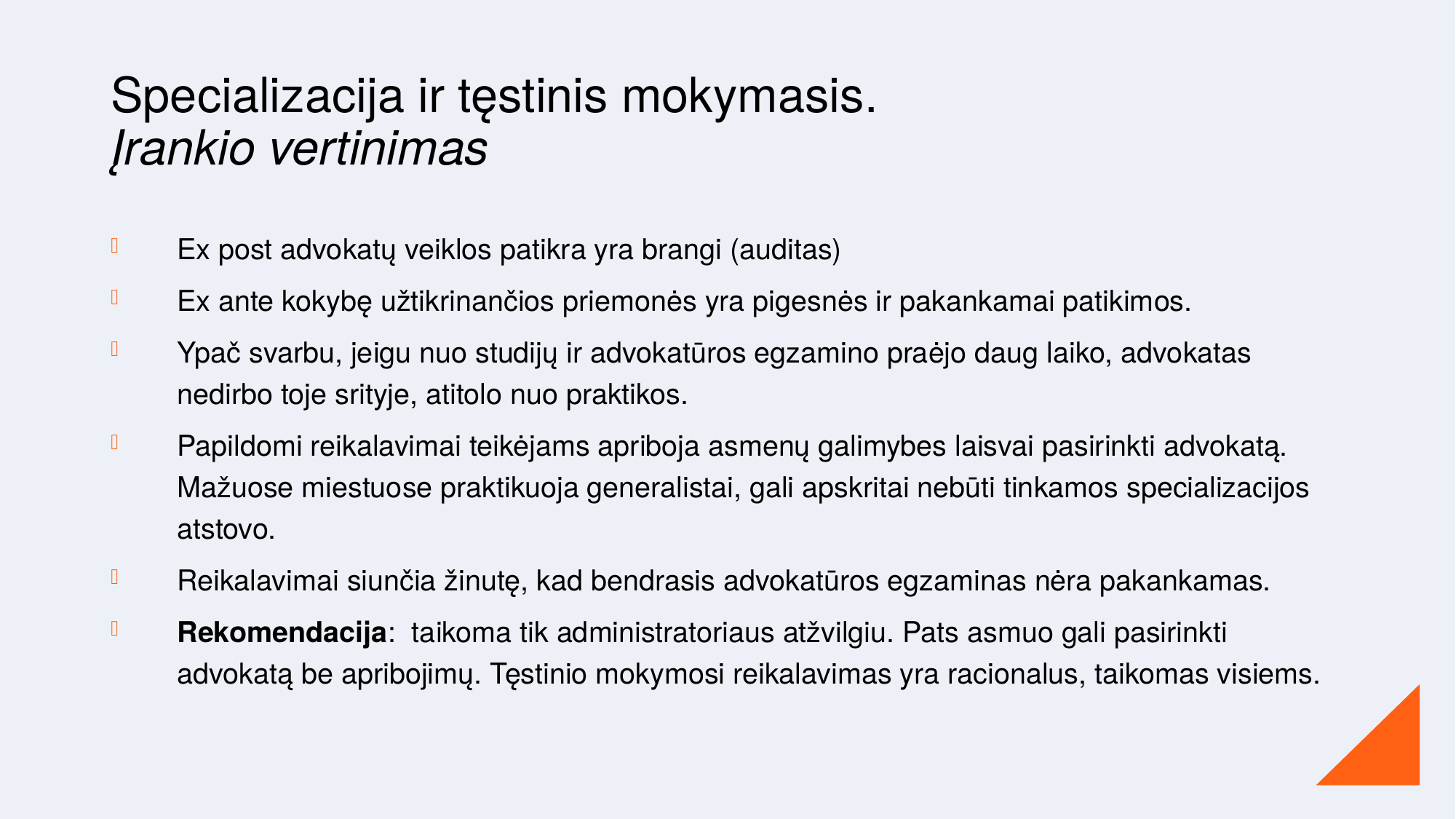

# Specializacija ir tęstinis mokymasis. Įrankio vertinimas
Ex post advokatų veiklos patikra yra brangi (auditas)
Ex ante kokybę užtikrinančios priemonės yra pigesnės ir pakankamai patikimos.
Ypač svarbu, jeigu nuo studijų ir advokatūros egzamino praėjo daug laiko, advokatas nedirbo toje srityje, atitolo nuo praktikos.
Papildomi reikalavimai teikėjams apriboja asmenų galimybes laisvai pasirinkti advokatą. Mažuose miestuose praktikuoja generalistai, gali apskritai nebūti tinkamos specializacijos atstovo.
Reikalavimai siunčia žinutę, kad bendrasis advokatūros egzaminas nėra pakankamas.
Rekomendacija:  taikoma tik administratoriaus atžvilgiu. Pats asmuo gali pasirinkti advokatą be apribojimų. Tęstinio mokymosi reikalavimas yra racionalus, taikomas visiems.